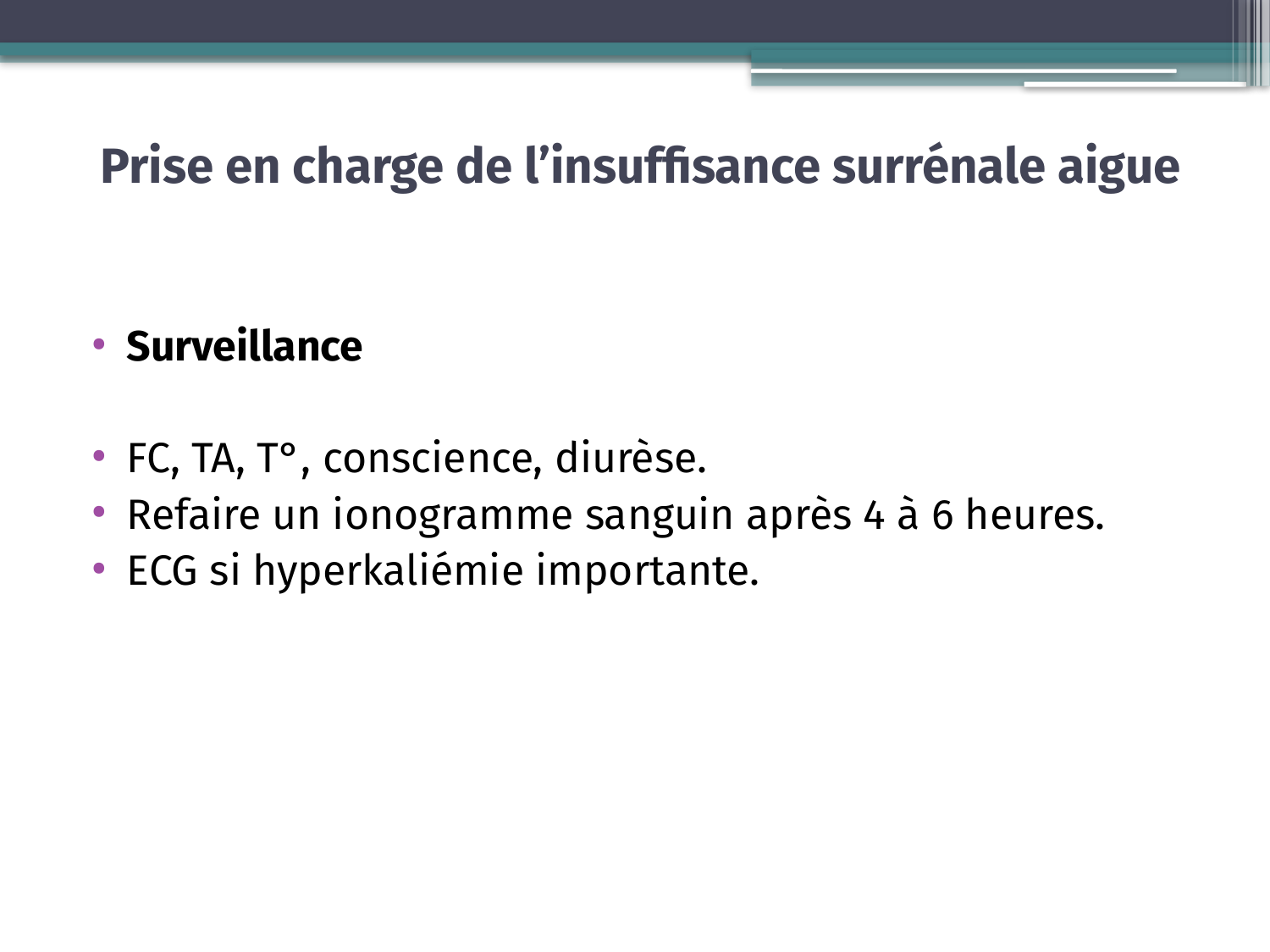

# Prise en charge de l’insuffisance surrénale aigue
Surveillance

FC, TA, T°, conscience, diurèse.
Refaire un ionogramme sanguin après 4 à 6 heures.
ECG si hyperkaliémie importante.